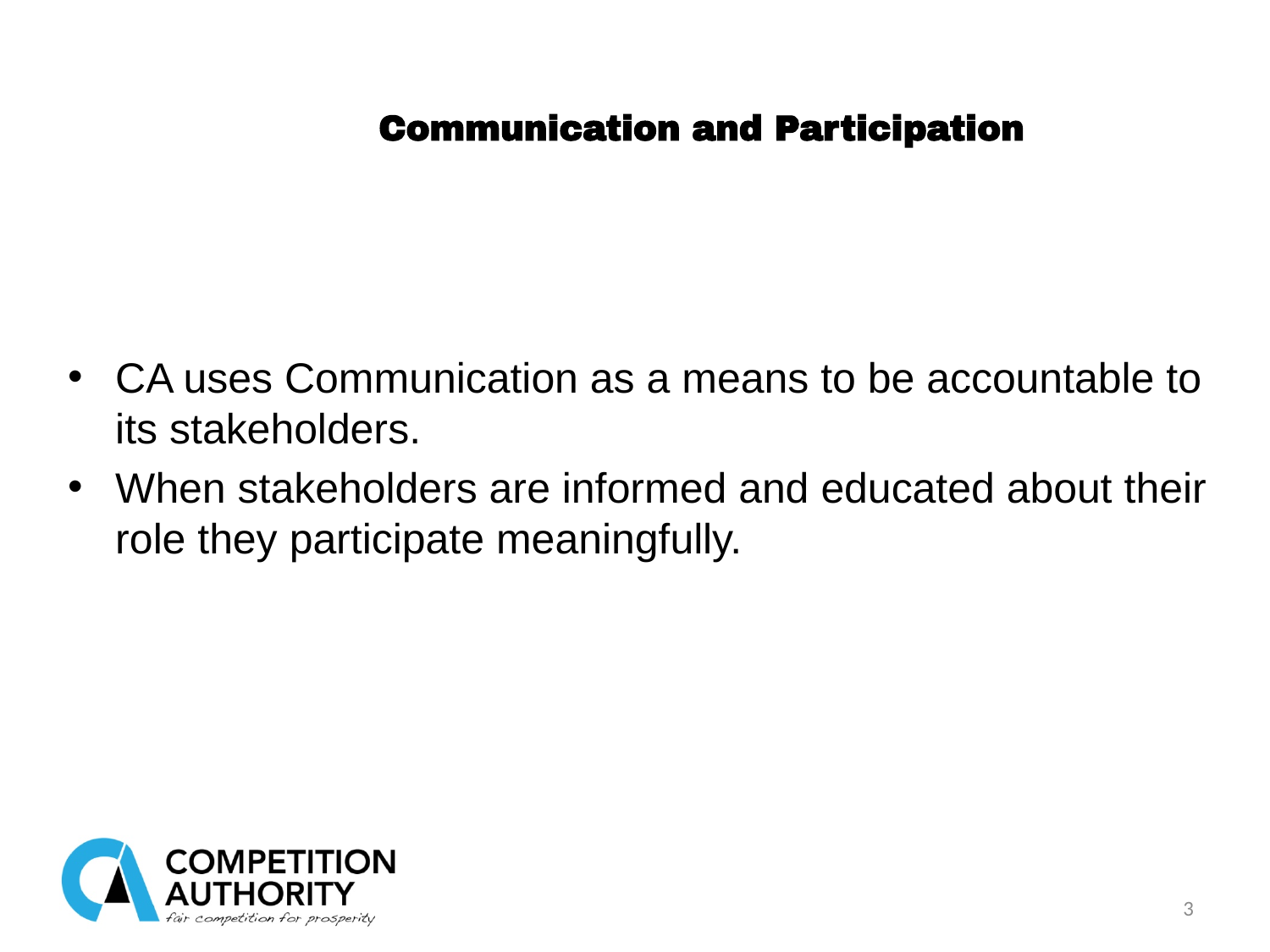

# Communication and Participation

CA uses Communication as a means to be accountable to its stakeholders.
When stakeholders are informed and educated about their role they participate meaningfully.

3